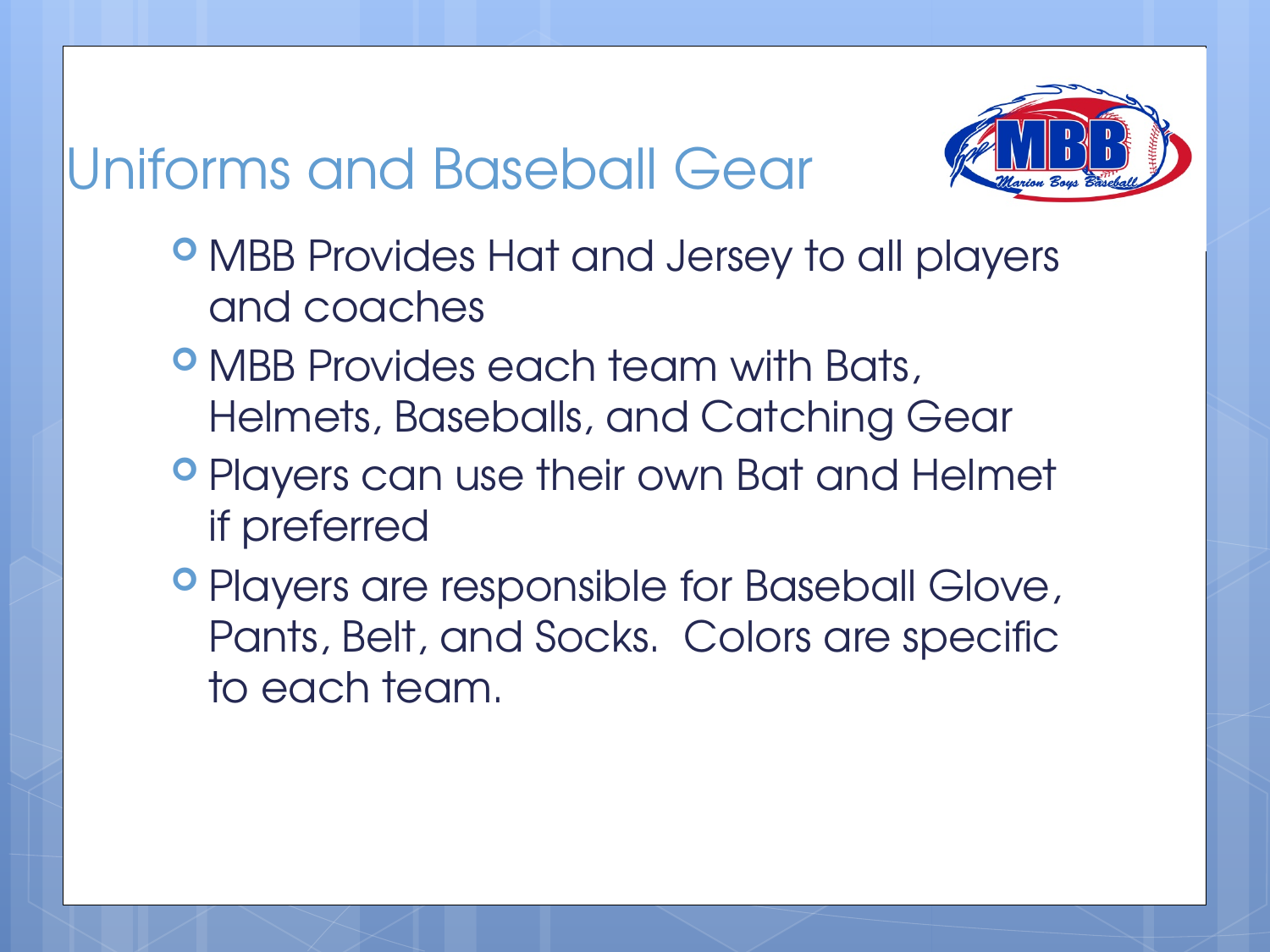

# Uniforms and Baseball Gear
MBB Provides Hat and Jersey to all players and coaches
MBB Provides each team with Bats, Helmets, Baseballs, and Catching Gear
Players can use their own Bat and Helmet if preferred
Players are responsible for Baseball Glove, Pants, Belt, and Socks.  Colors are specific to each team.